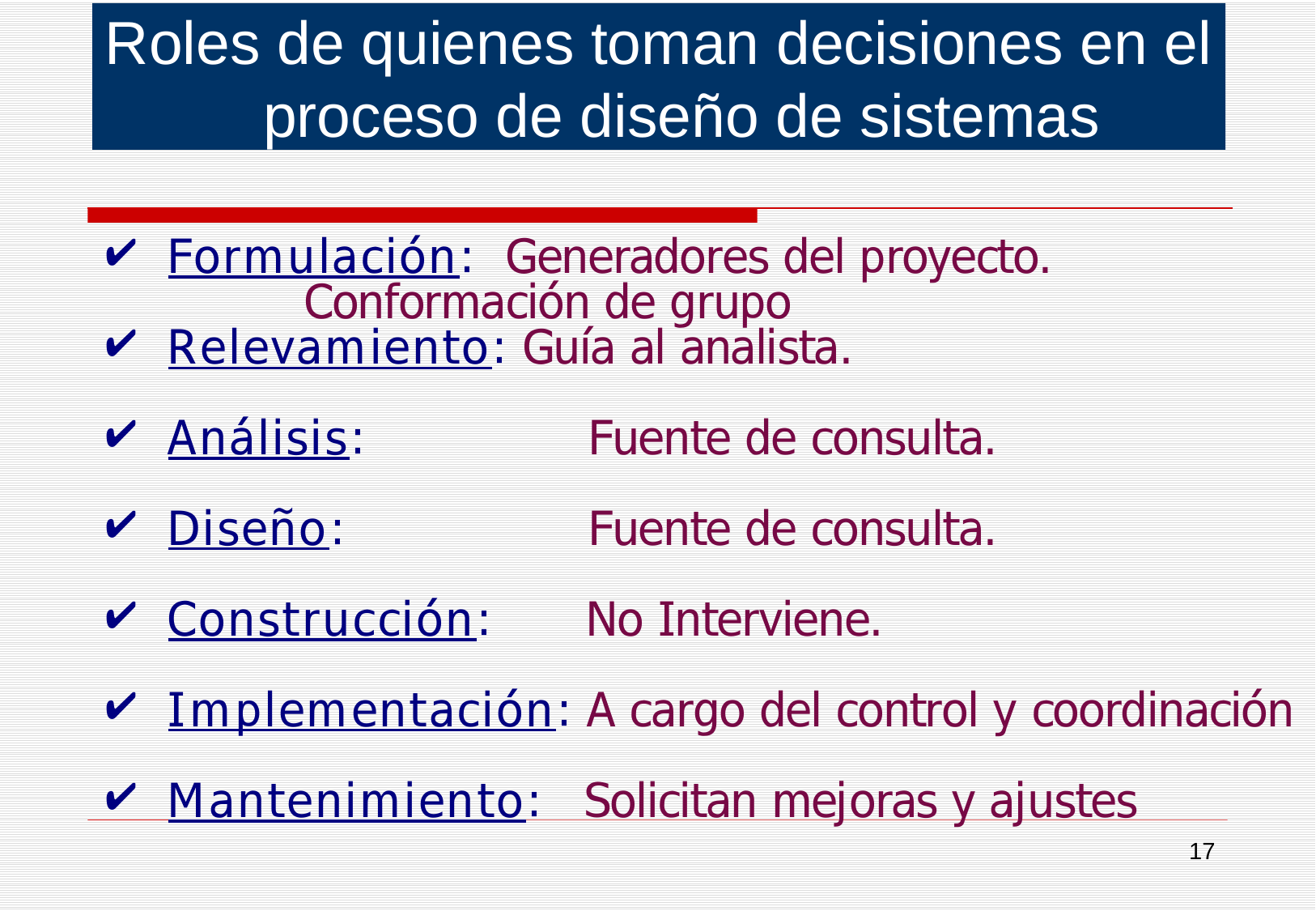

Roles de quienes toman decisiones en el proceso de diseño de sistemas
Formulación:  Generadores del proyecto.
		 Conformación de grupo
Relevamiento: Guía al analista.

Análisis:	  Fuente de consulta.

Diseño:	  Fuente de consulta.

Construcción:	  No Interviene.

Implementación: A cargo del control y coordinación

Mantenimiento:   Solicitan mejoras y ajustes
17